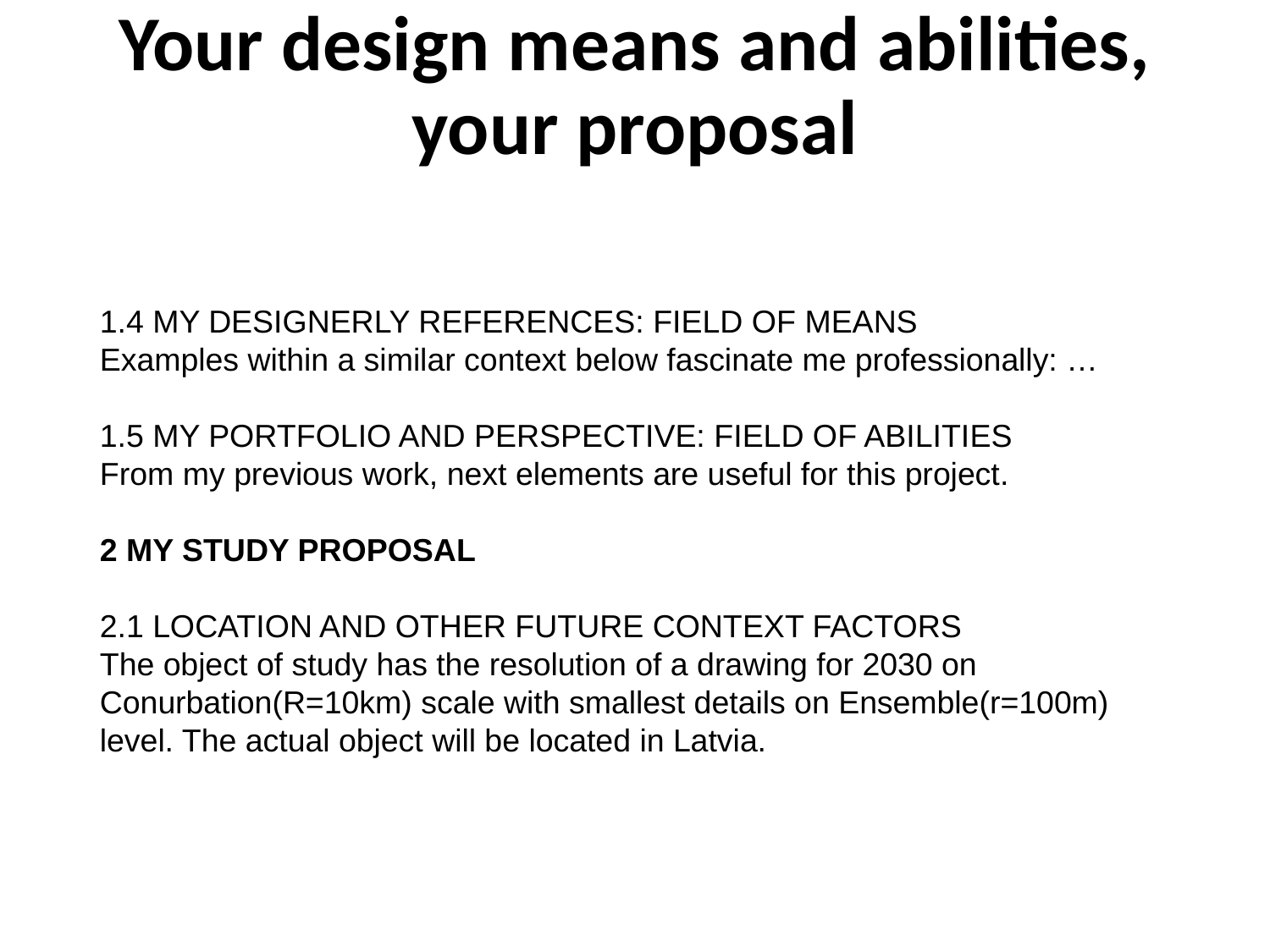

# Your design means and abilities, your proposal
1.4 MY DESIGNERLY REFERENCES: FIELD OF MEANS
Examples within a similar context below fascinate me professionally: …

1.5 MY PORTFOLIO AND PERSPECTIVE: FIELD OF ABILITIES
From my previous work, next elements are useful for this project.

2 MY STUDY PROPOSAL

2.1 LOCATION AND OTHER FUTURE CONTEXT FACTORS
The object of study has the resolution of a drawing for 2030 on Conurbation(R=10km) scale with smallest details on Ensemble(r=100m) level. The actual object will be located in Latvia.